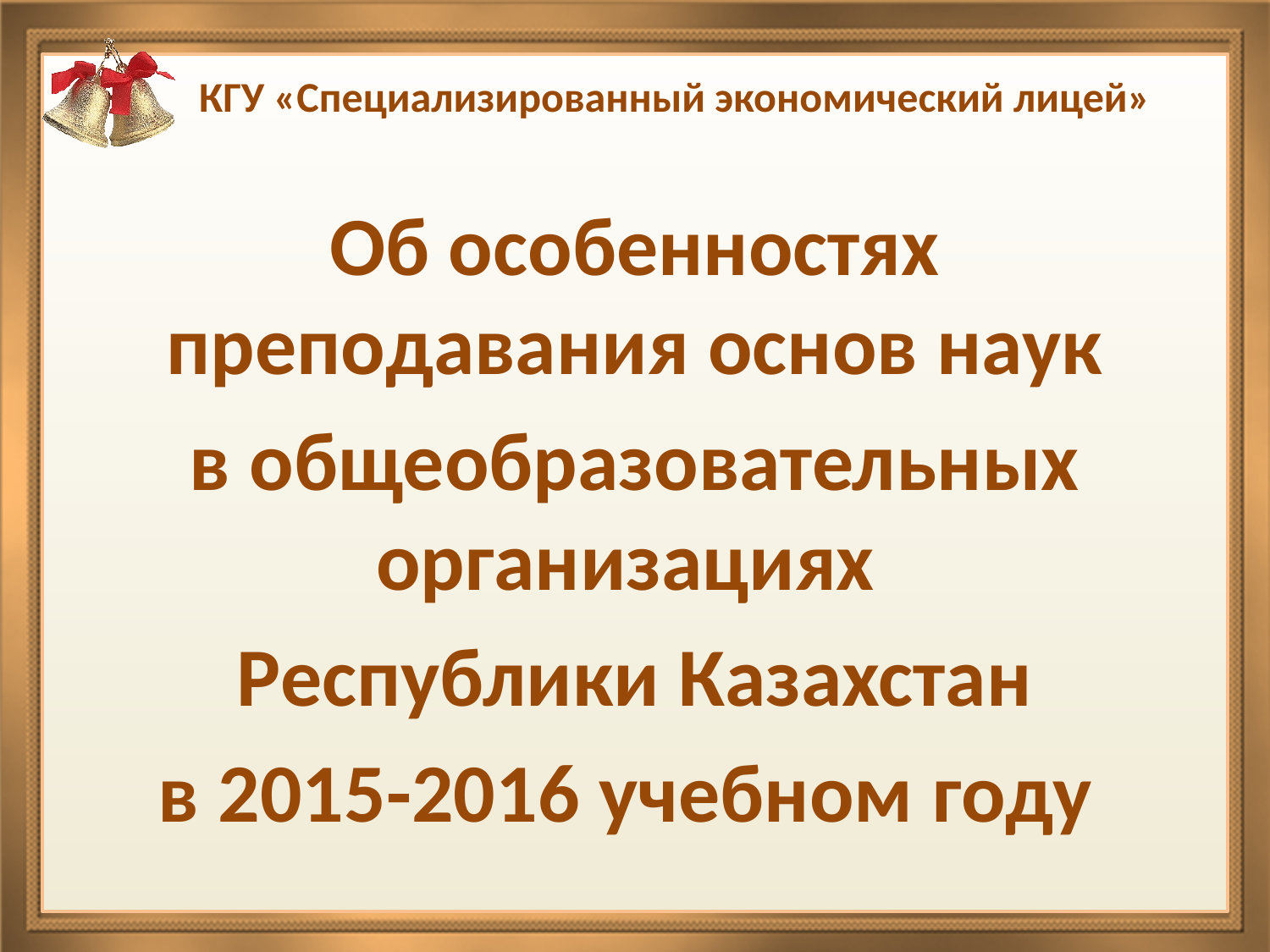

# КГУ «Специализированный экономический лицей»
Об особенностях преподавания основ наук
в общеобразовательных организациях
Республики Казахстан
в 2015-2016 учебном году